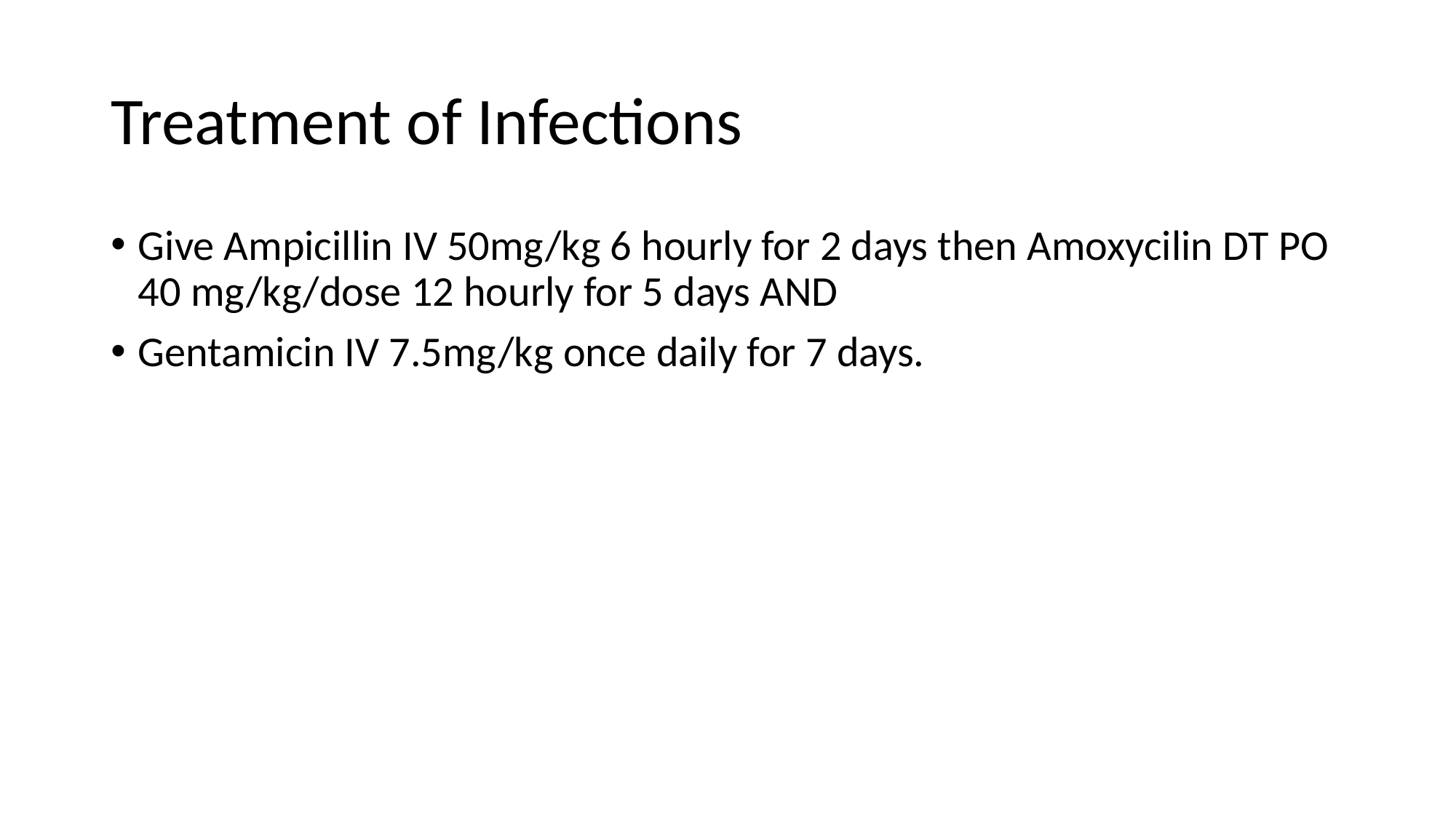

# Treatment of Infections
Give Ampicillin IV 50mg/kg 6 hourly for 2 days then Amoxycilin DT PO 40 mg/kg/dose 12 hourly for 5 days AND
Gentamicin IV 7.5mg/kg once daily for 7 days.